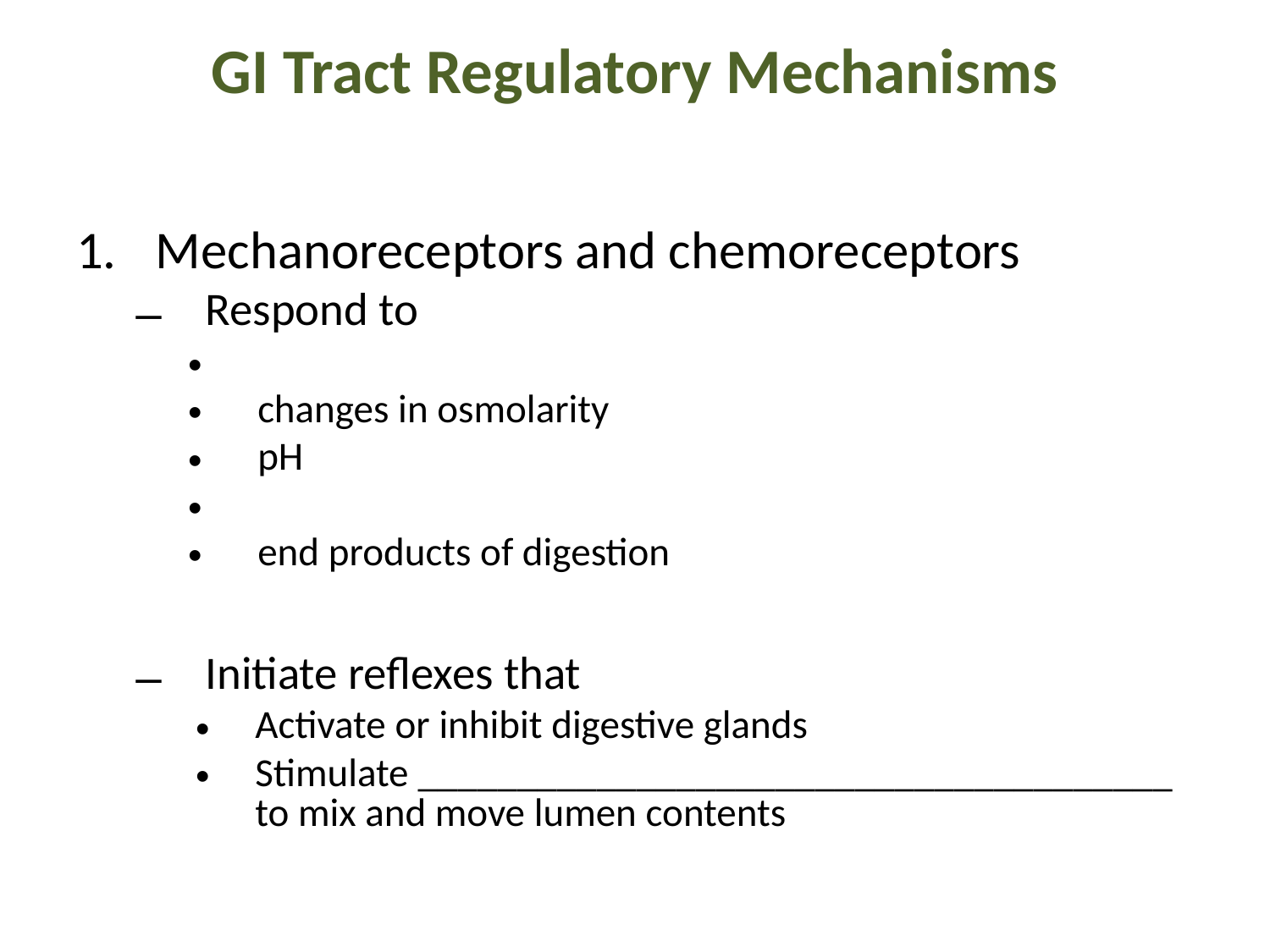

# GI Tract Regulatory Mechanisms
Mechanoreceptors and chemoreceptors
Respond to

changes in osmolarity
pH

end products of digestion

Initiate reflexes that
Activate or inhibit digestive glands
Stimulate ______________________________________ to mix and move lumen contents